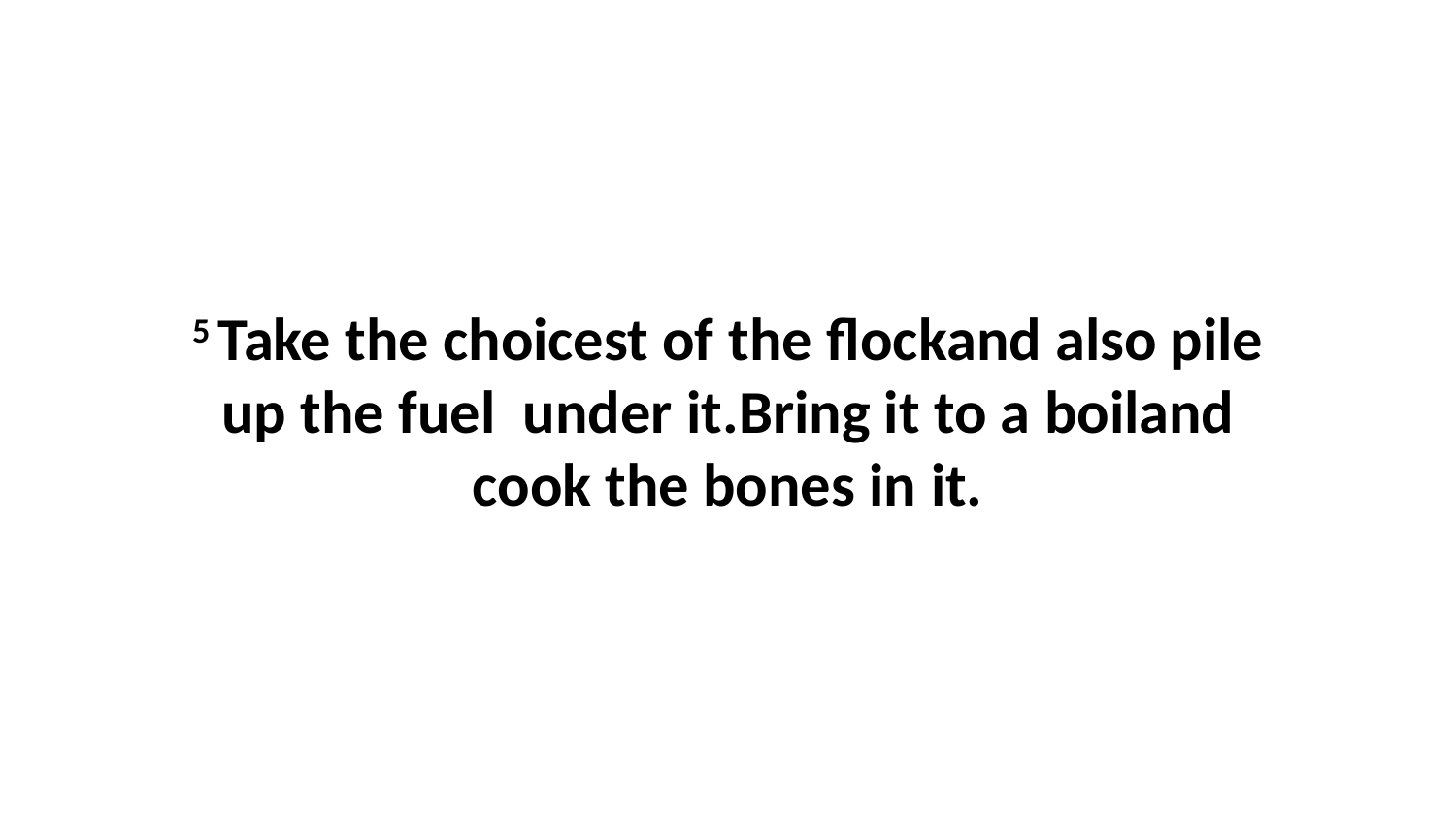

5 Take the choicest of the flockand also pile up the fuel  under it.Bring it to a boiland cook the bones in it.